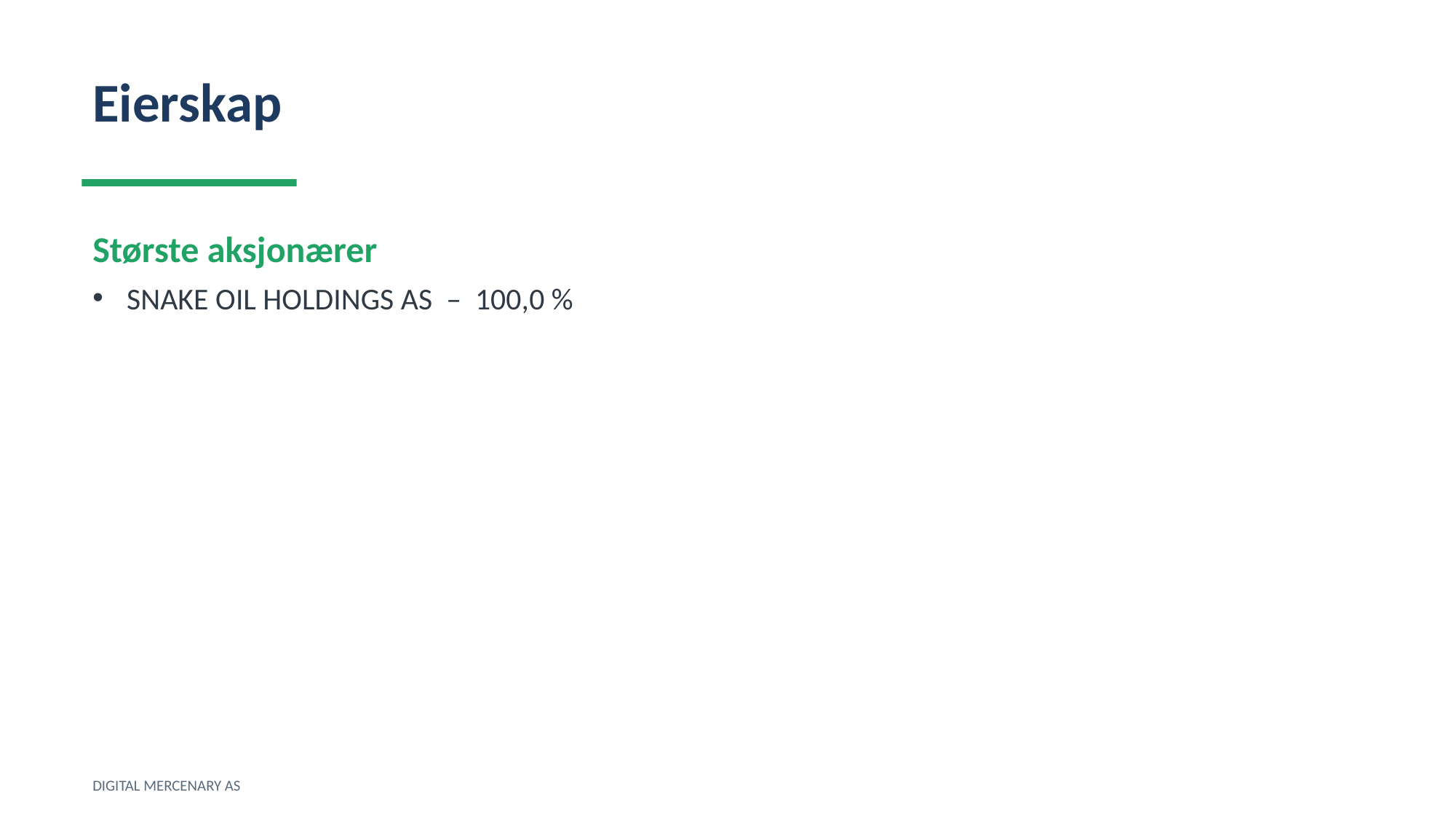

Eierskap

Største aksjonærer
SNAKE OIL HOLDINGS AS  –  100,0 %
DIGITAL MERCENARY AS